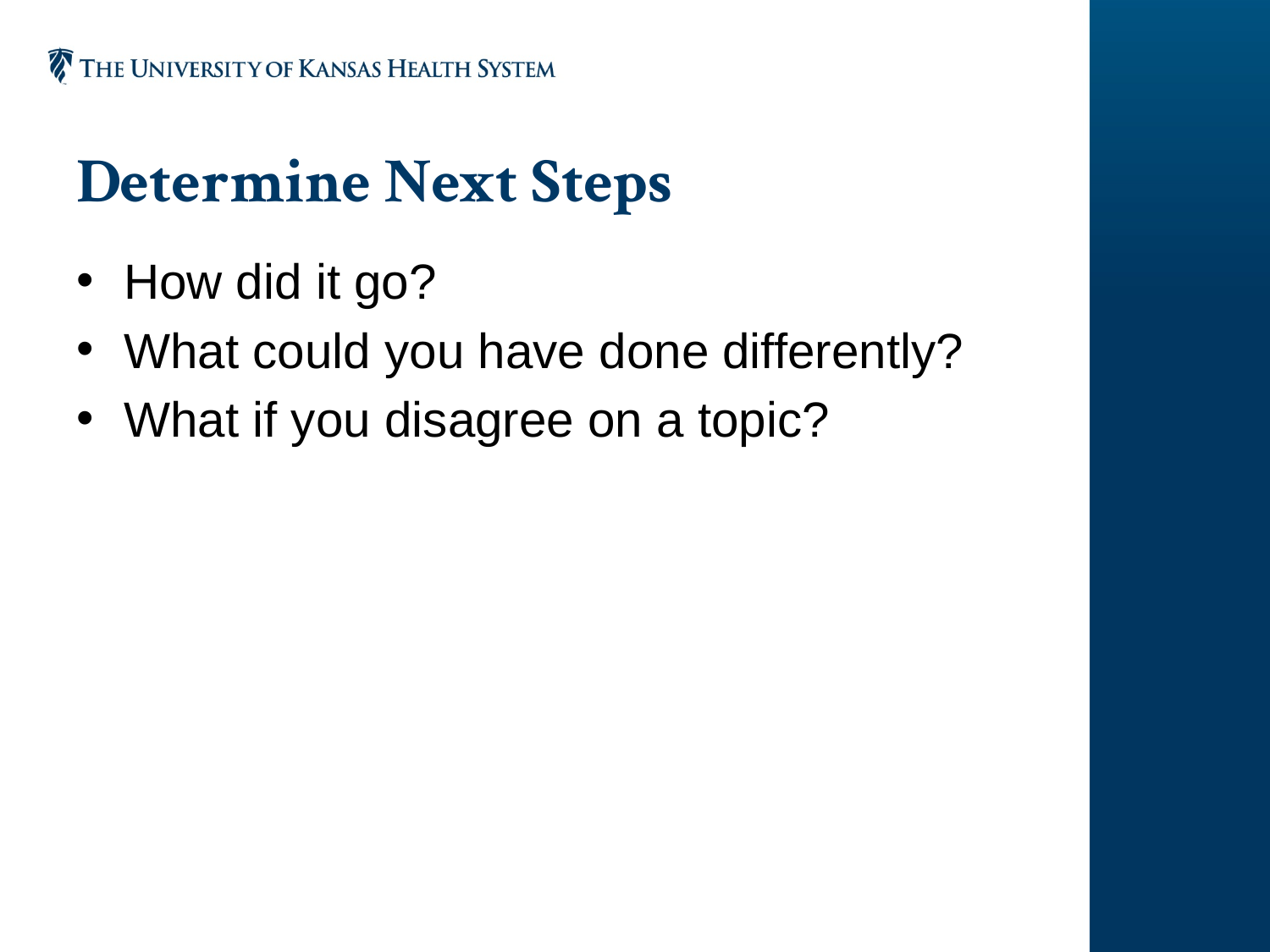

# Determine Next Steps
How did it go?
What could you have done differently?
What if you disagree on a topic?